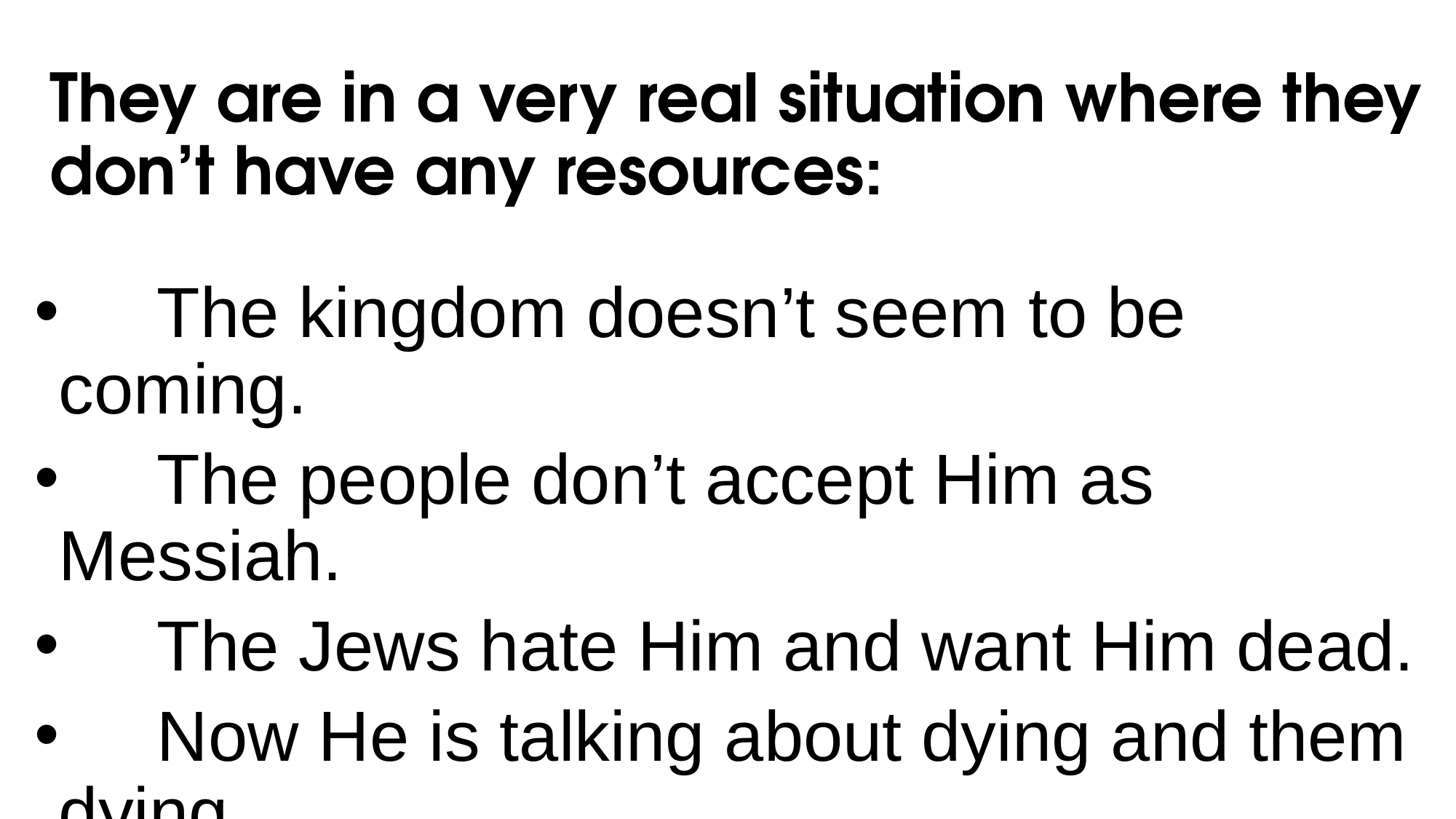

# They are in a very real situation where they don’t have any resources:
	The kingdom doesn’t seem to be coming.
	The people don’t accept Him as Messiah.
	The Jews hate Him and want Him dead.
	Now He is talking about dying and them dying.